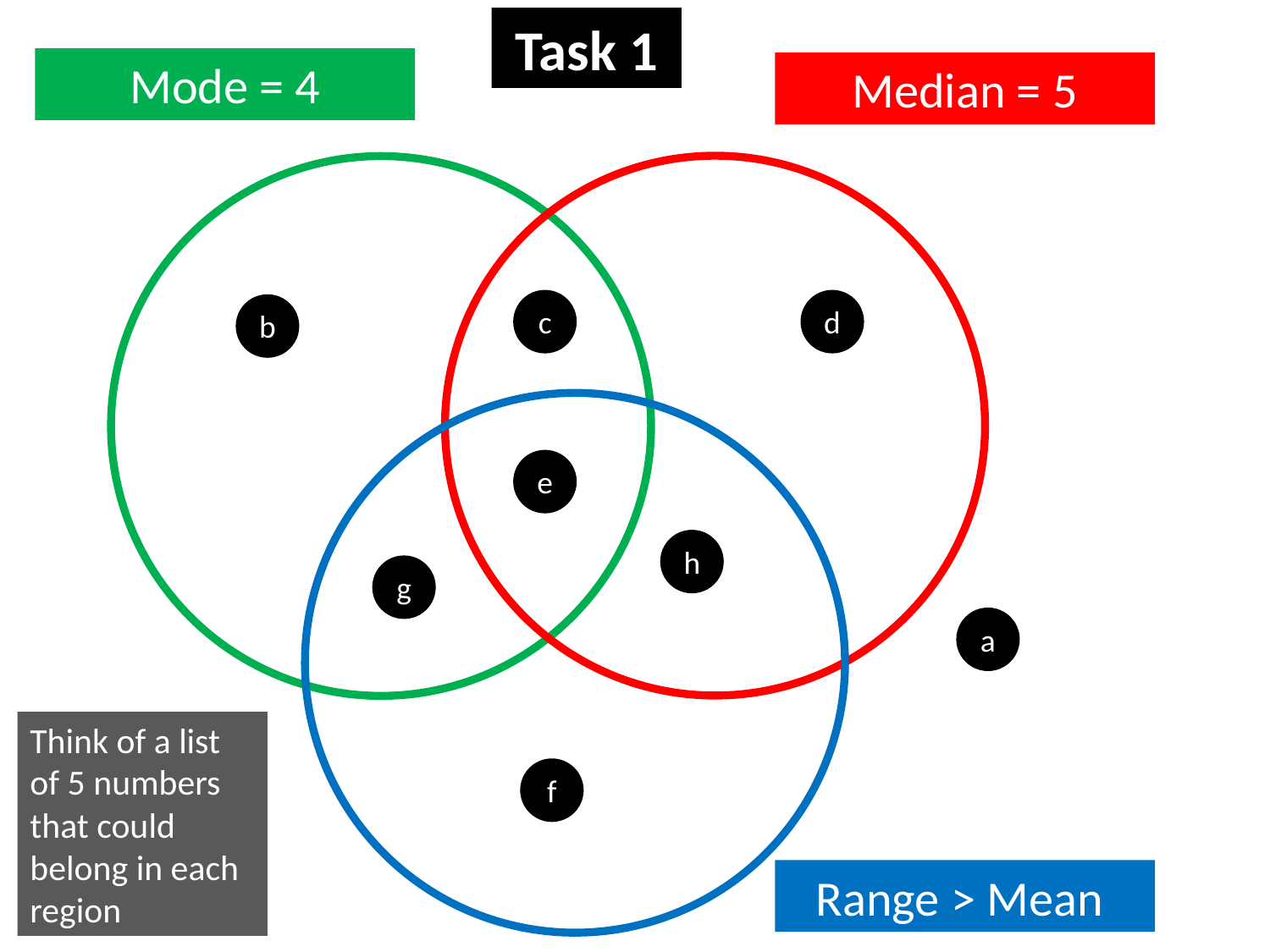

Task 1
Mode = 4
Median = 5

c
d
b

e

h

g

a
Think of a list of 5 numbers that could belong in each region

f
Range > Mean